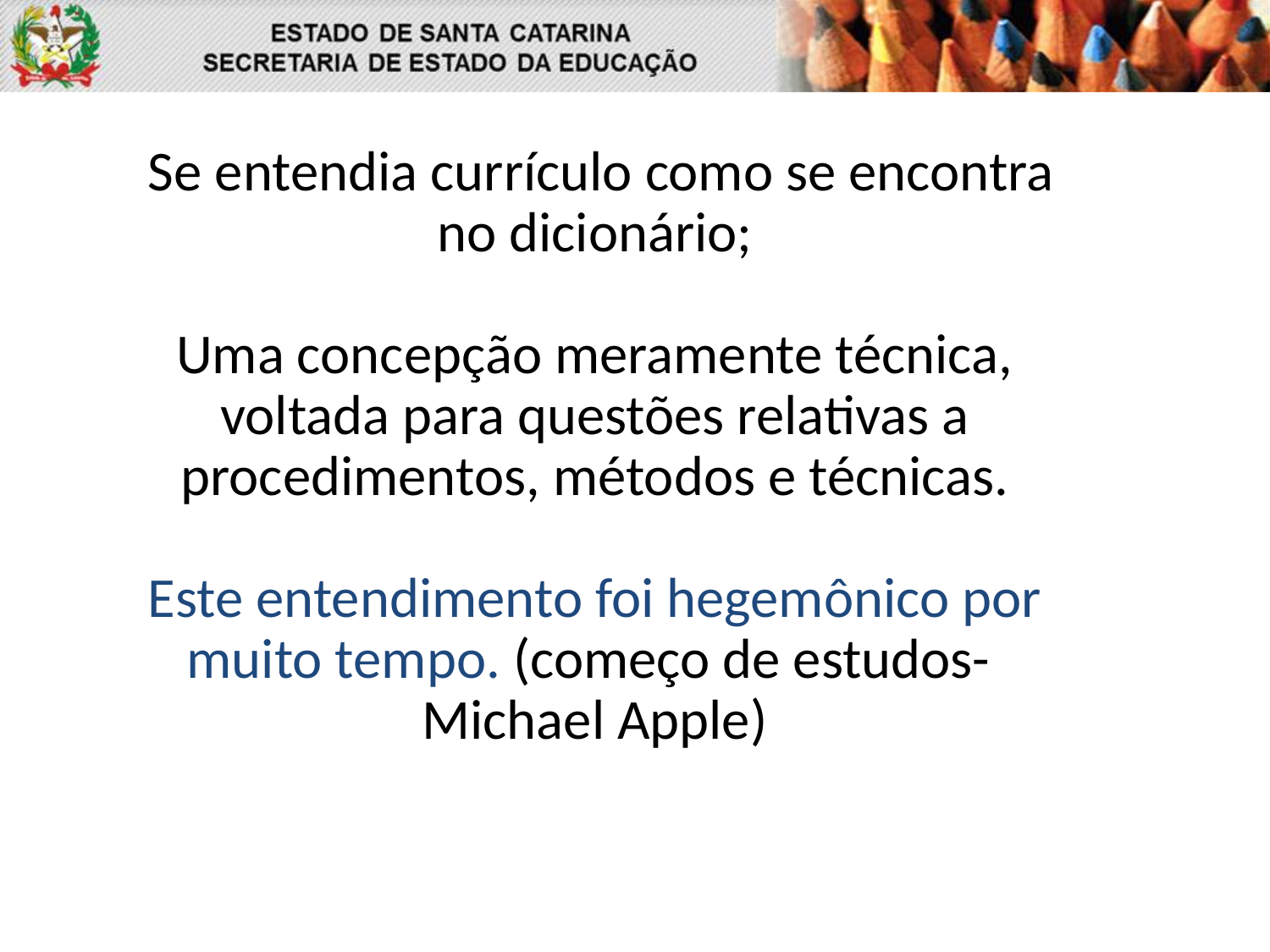

Se entendia currículo como se encontra no dicionário;

Uma concepção meramente técnica, voltada para questões relativas a procedimentos, métodos e técnicas.

Este entendimento foi hegemônico por muito tempo. (começo de estudos-  Michael Apple)